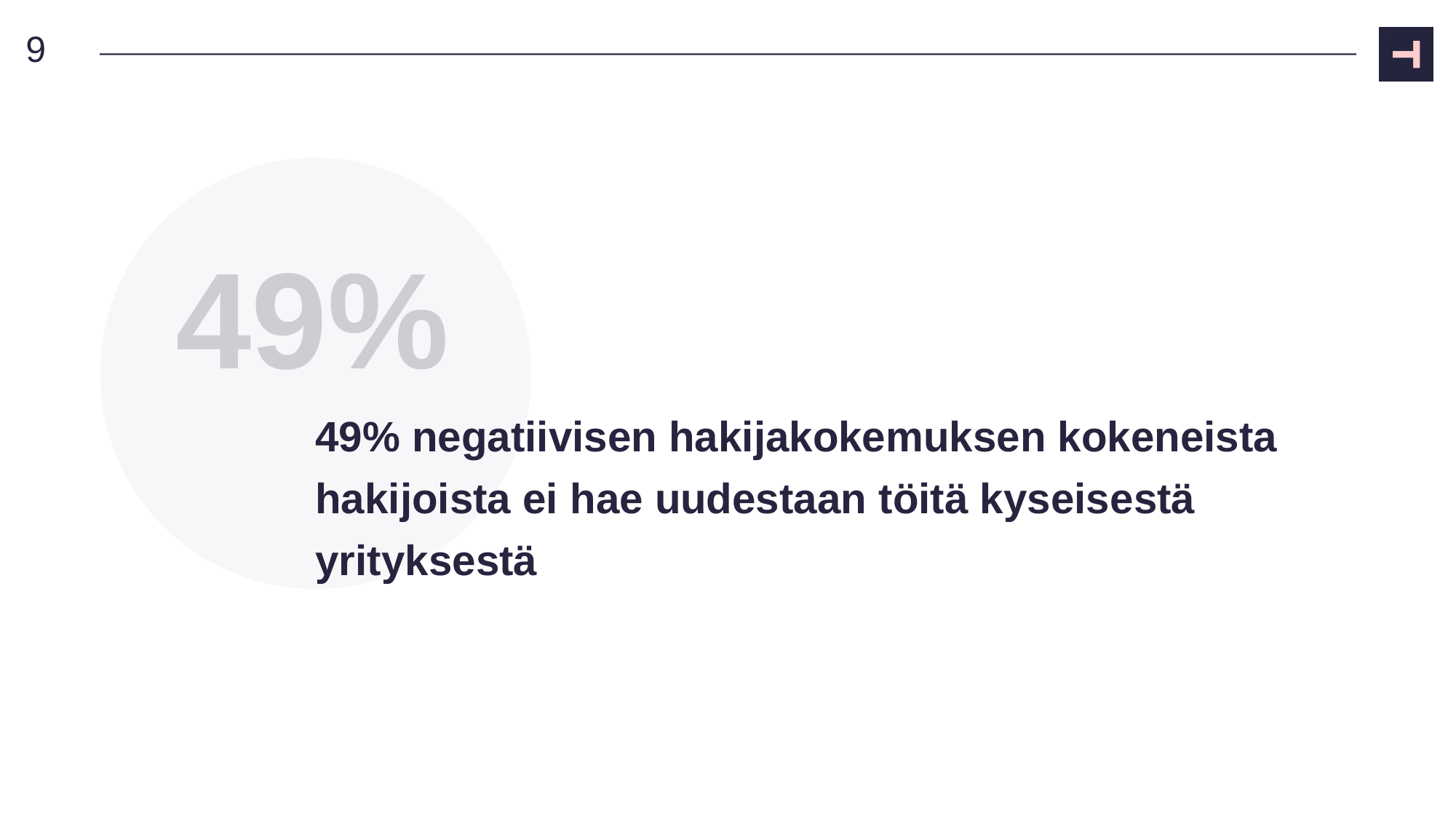

9

49%
# 49% negatiivisen hakijakokemuksen kokeneista hakijoista ei hae uudestaan töitä kyseisestä yrityksestä